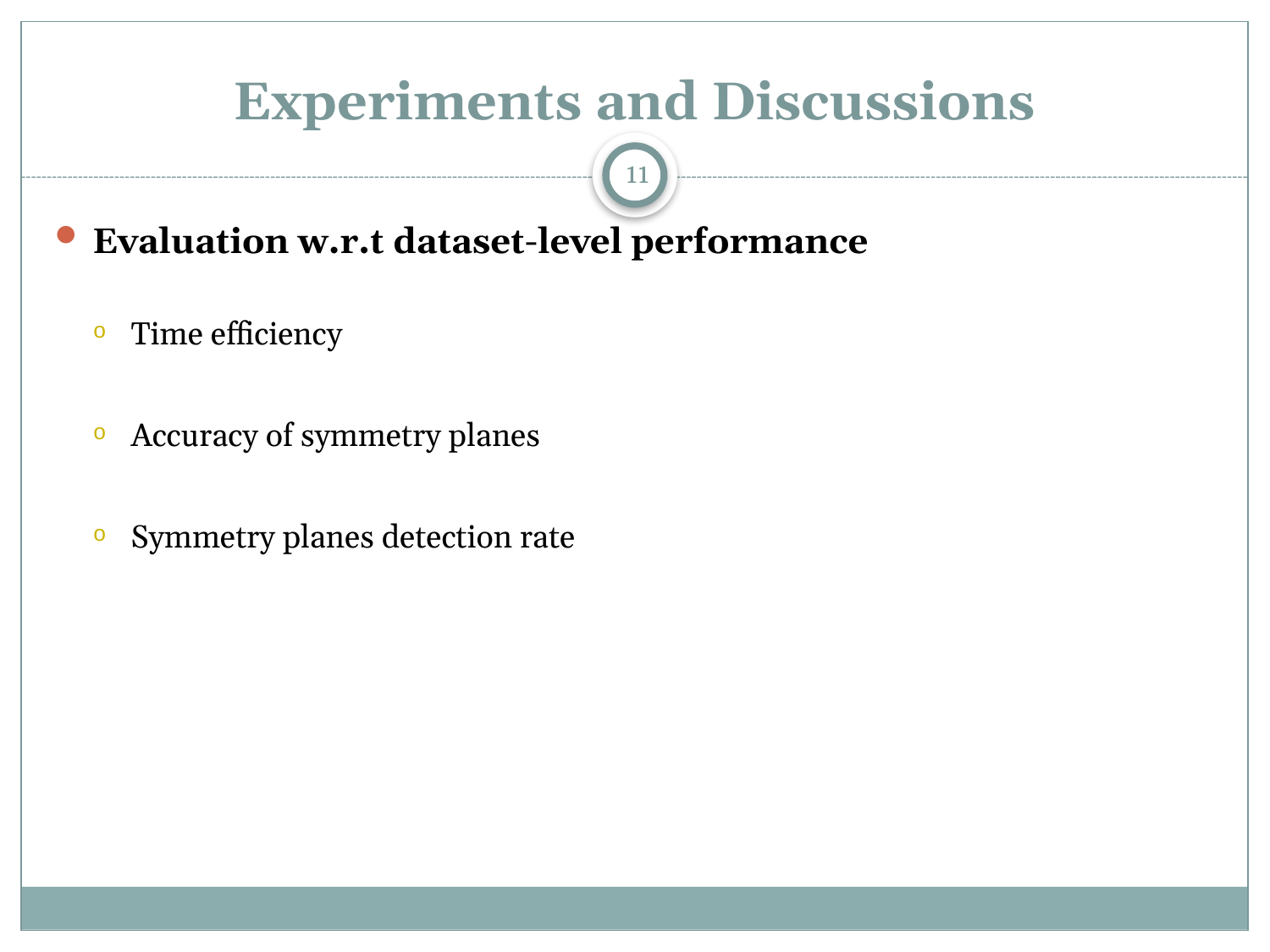

# Experiments and Discussions
11
Evaluation w.r.t dataset-level performance
Time efficiency
Accuracy of symmetry planes
Symmetry planes detection rate